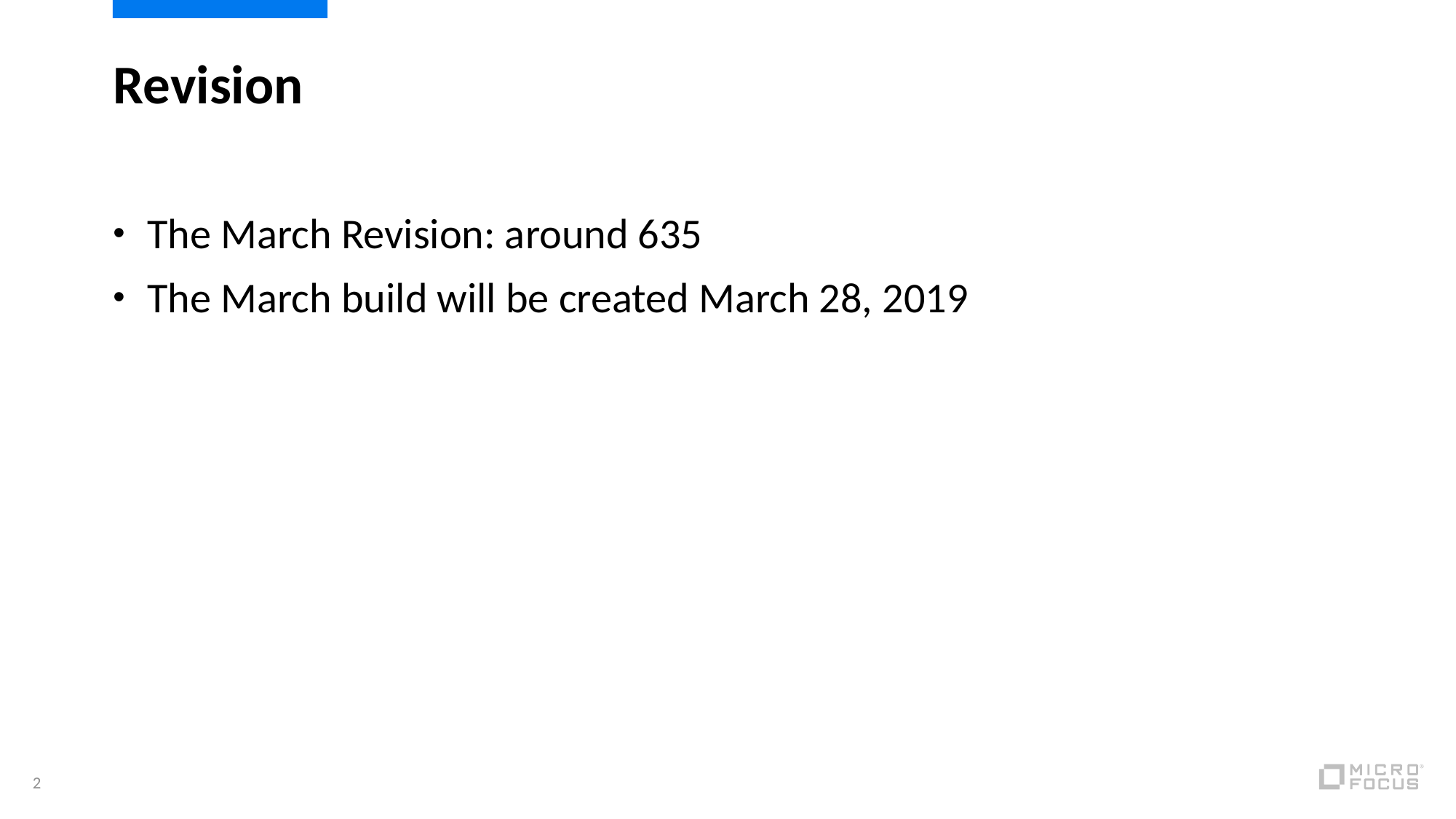

# Revision
The March Revision: around 635
The March build will be created March 28, 2019
2